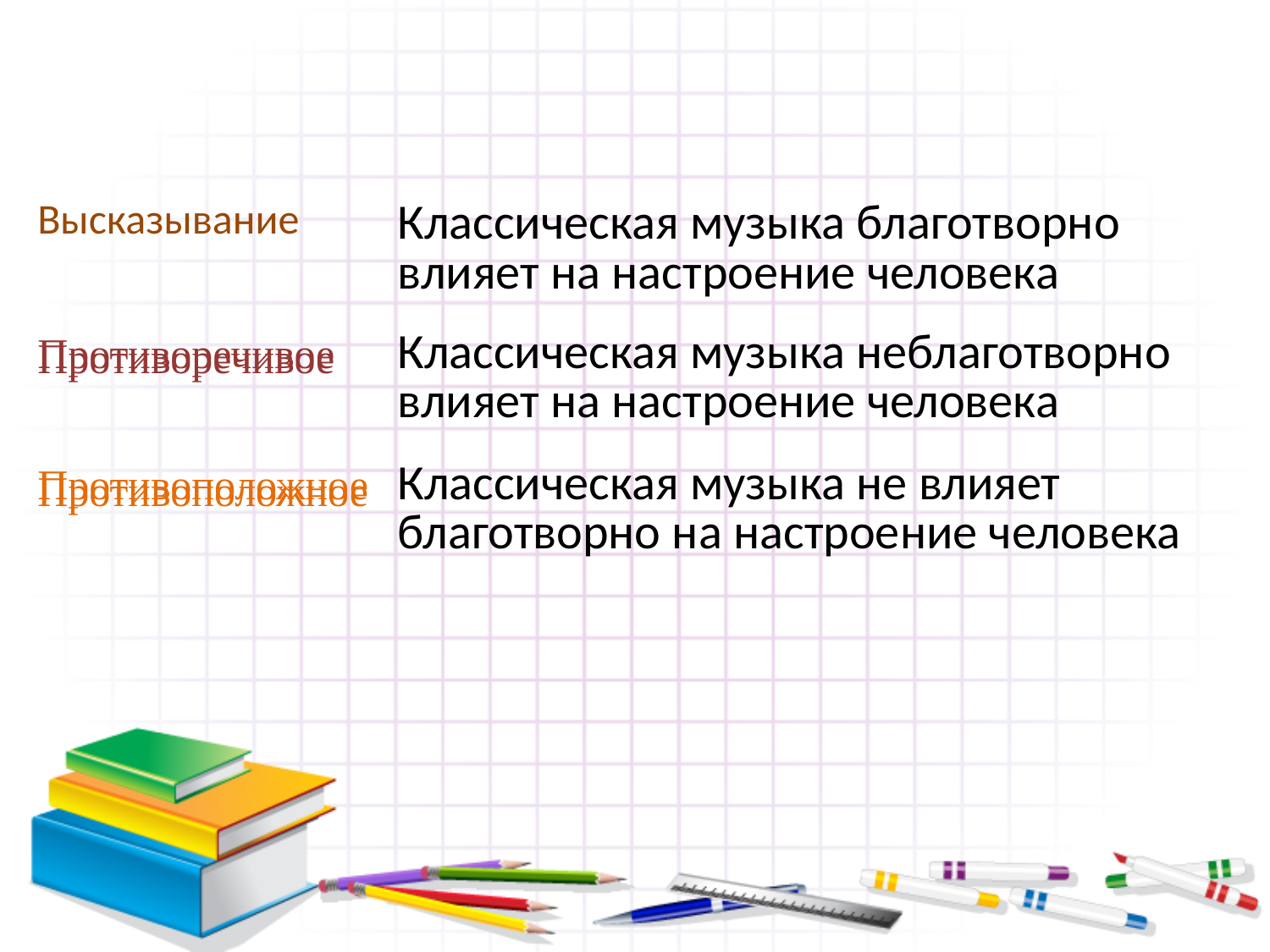

| Высказывание | Классическая музыка благотворно влияет на настроение человека |
| --- | --- |
| Противоречивое |  |
| Противоположное |  |
| Противоречивое | Классическая музыка неблаготворно влияет на настроение человека |
| --- | --- |
| Противоположное | Классическая музыка не влияет благотворно на настроение человека |
| --- | --- |